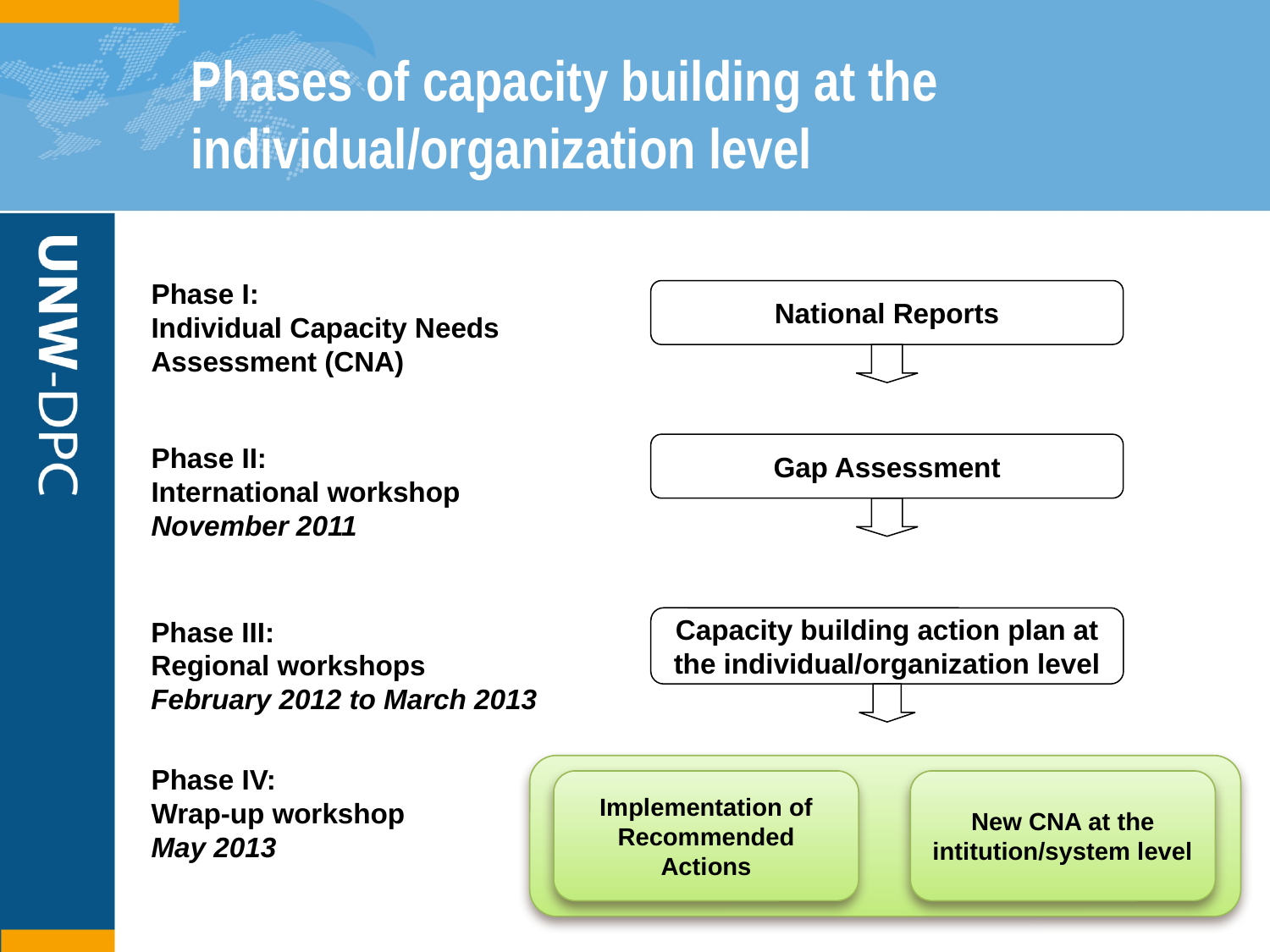

# Phases of capacity building at the individual/organization level
Phase I:
Individual Capacity Needs Assessment (CNA)
National Reports

Phase II:
International workshop
November 2011

Gap Assessment

Phase III:
Regional workshops
February 2012 to March 2013

Capacity building action plan at the individual/organization level

Phase IV:
Wrap-up workshop
May 2013

Implementation of Recommended Actions
New CNA at the intitution/system level